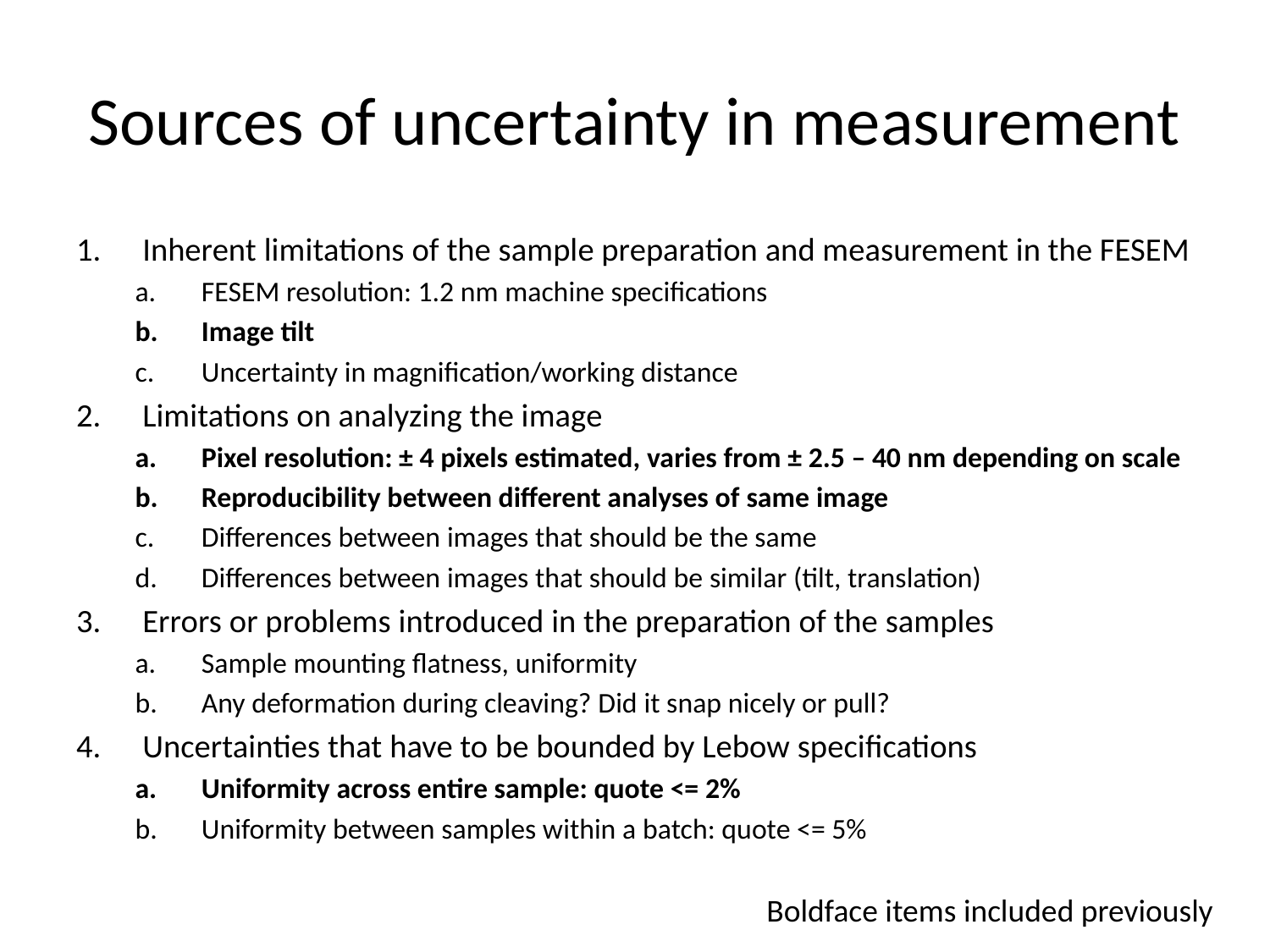

# Sources of uncertainty in measurement
Inherent limitations of the sample preparation and measurement in the FESEM
FESEM resolution: 1.2 nm machine specifications
Image tilt
Uncertainty in magnification/working distance
Limitations on analyzing the image
Pixel resolution: ± 4 pixels estimated, varies from ± 2.5 – 40 nm depending on scale
Reproducibility between different analyses of same image
Differences between images that should be the same
Differences between images that should be similar (tilt, translation)
Errors or problems introduced in the preparation of the samples
Sample mounting flatness, uniformity
Any deformation during cleaving? Did it snap nicely or pull?
Uncertainties that have to be bounded by Lebow specifications
Uniformity across entire sample: quote <= 2%
Uniformity between samples within a batch: quote <= 5%
Boldface items included previously